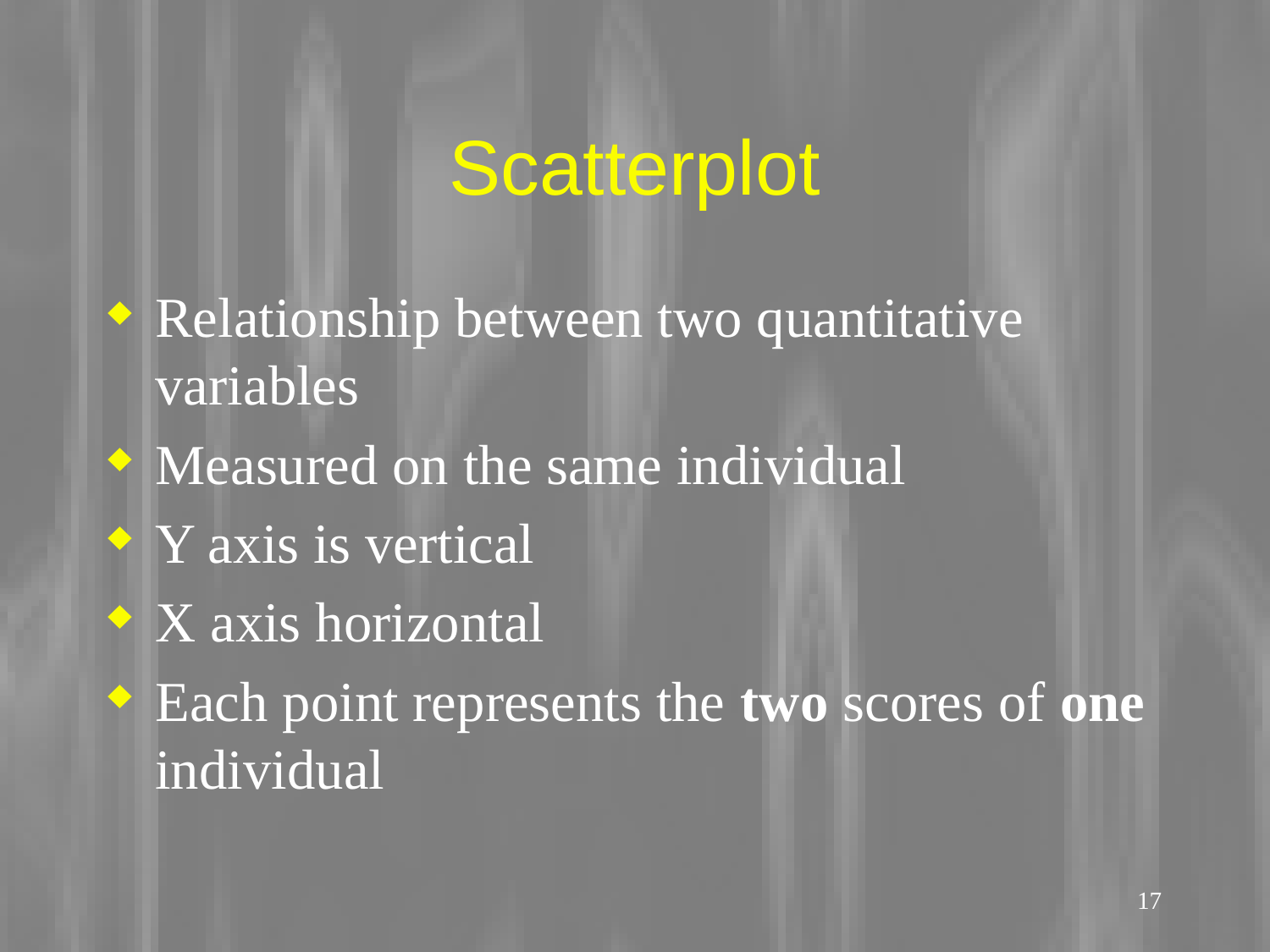

# Scatterplot
Relationship between two quantitative variables
Measured on the same individual
Y axis is vertical
X axis horizontal
Each point represents the two scores of one individual

17